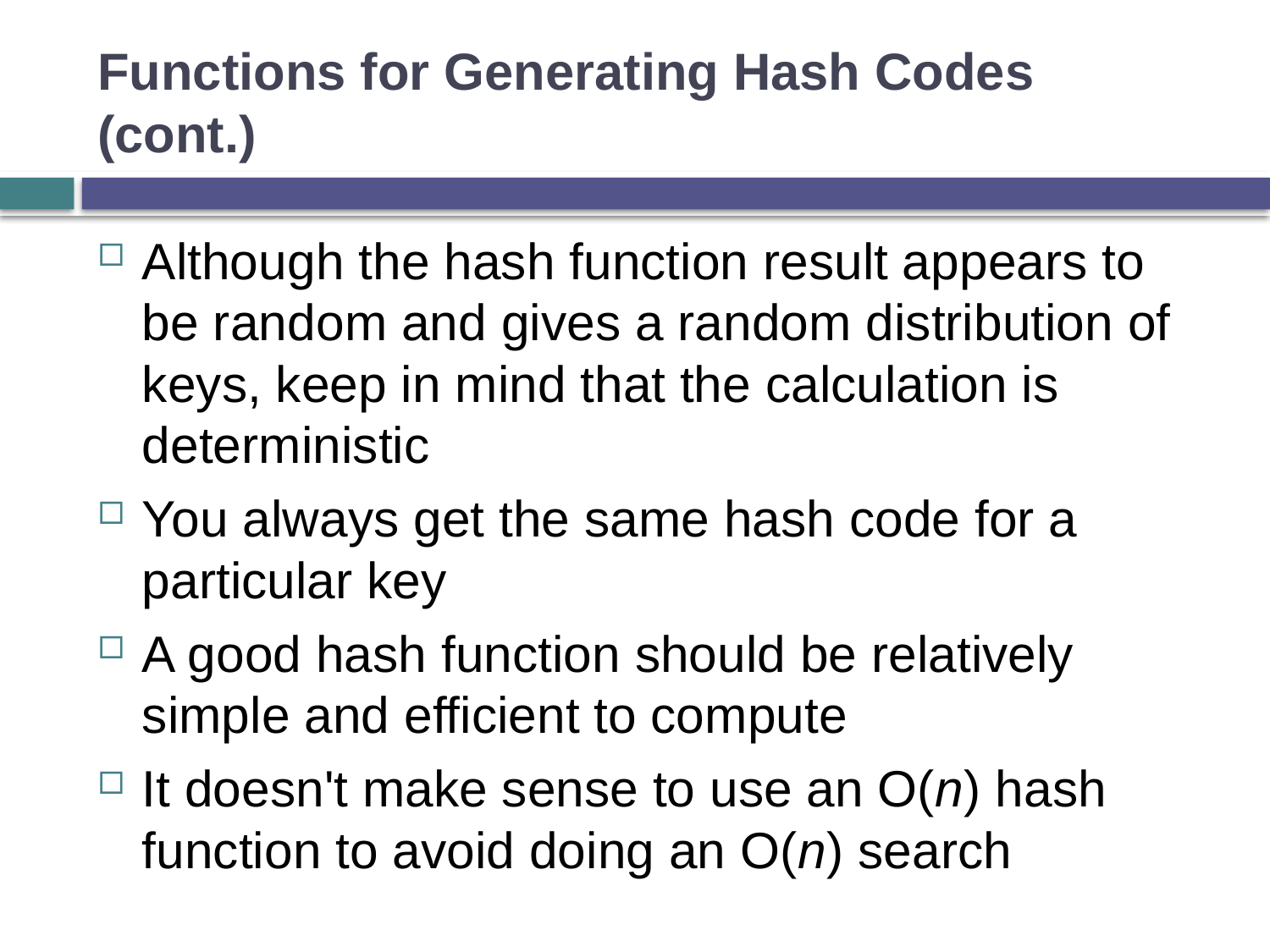

# Functions for Generating Hash Codes (cont.)
Although the hash function result appears to be random and gives a random distribution of keys, keep in mind that the calculation is deterministic
You always get the same hash code for a particular key
A good hash function should be relatively simple and efficient to compute
It doesn't make sense to use an O(n) hash function to avoid doing an O(n) search